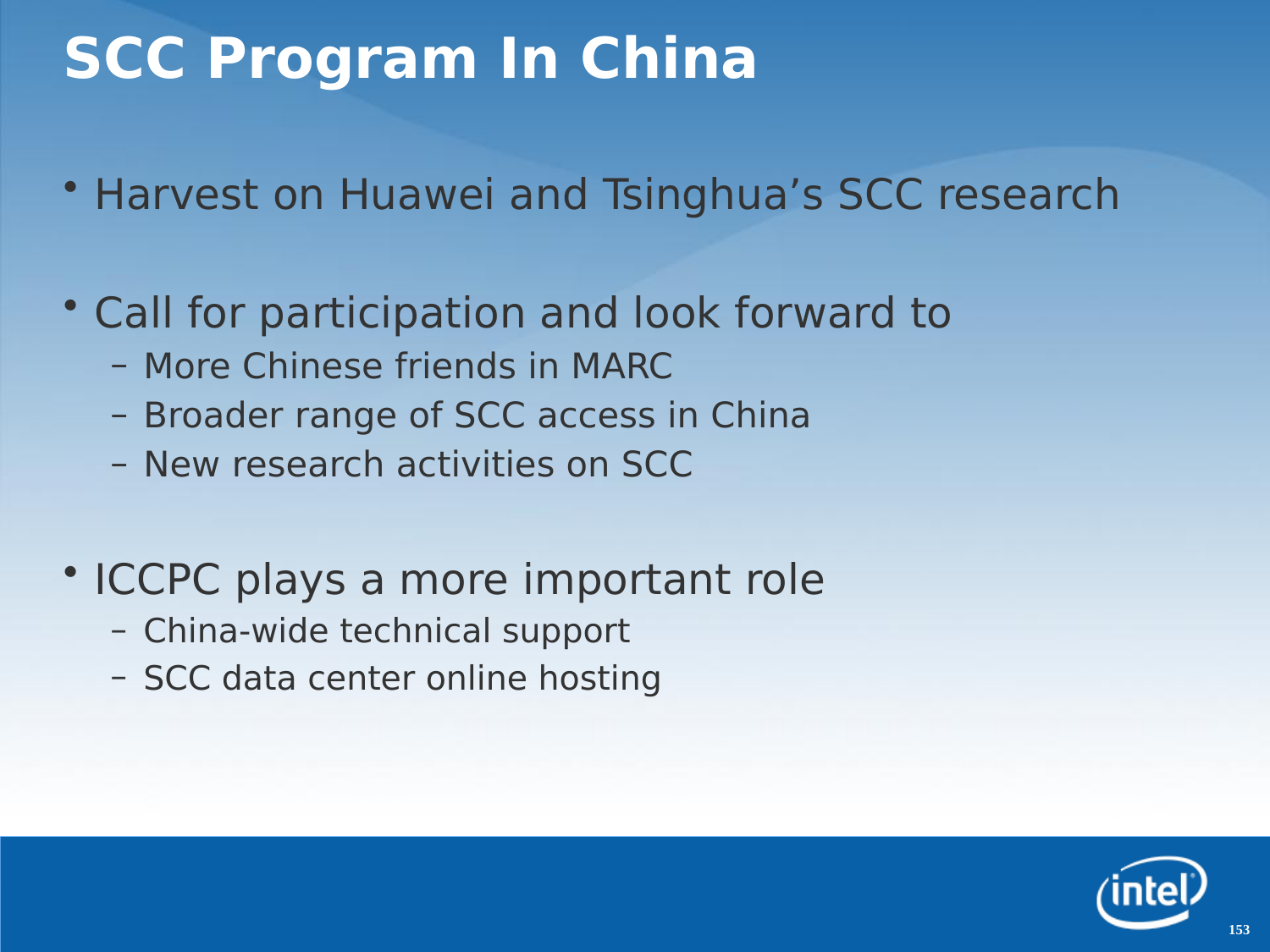

# SCC Program In China
Harvest on Huawei and Tsinghua’s SCC research

Call for participation and look forward to
More Chinese friends in MARC
Broader range of SCC access in China
New research activities on SCC

ICCPC plays a more important role
China-wide technical support
SCC data center online hosting

153